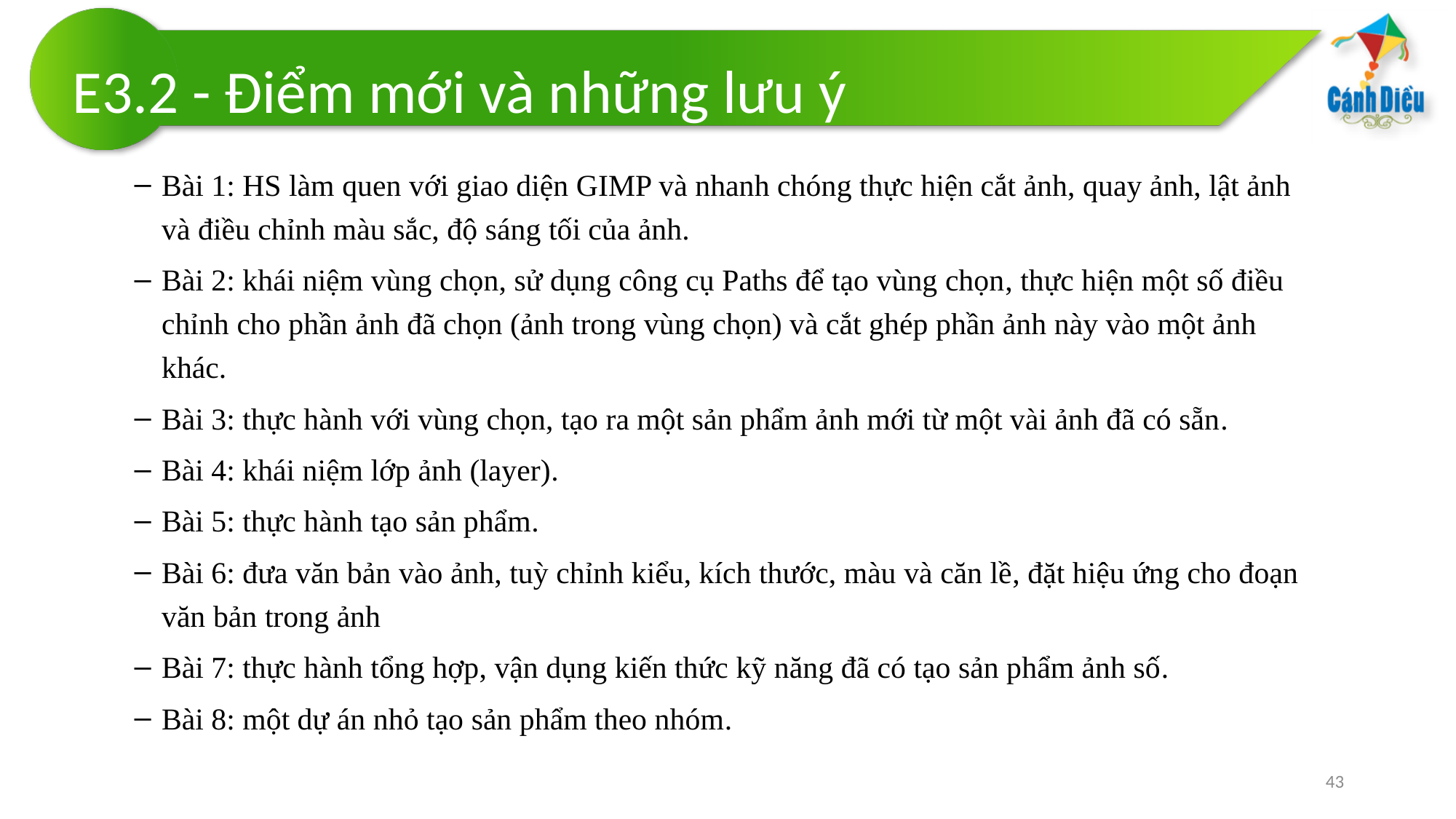

# E3.2 - Điểm mới và những lưu ý
Bài 1: HS làm quen với giao diện GIMP và nhanh chóng thực hiện cắt ảnh, quay ảnh, lật ảnh và điều chỉnh màu sắc, độ sáng tối của ảnh.
Bài 2: khái niệm vùng chọn, sử dụng công cụ Paths để tạo vùng chọn, thực hiện một số điều chỉnh cho phần ảnh đã chọn (ảnh trong vùng chọn) và cắt ghép phần ảnh này vào một ảnh khác.
Bài 3: thực hành với vùng chọn, tạo ra một sản phẩm ảnh mới từ một vài ảnh đã có sẵn.
Bài 4: khái niệm lớp ảnh (layer).
Bài 5: thực hành tạo sản phẩm.
Bài 6: đưa văn bản vào ảnh, tuỳ chỉnh kiểu, kích thước, màu và căn lề, đặt hiệu ứng cho đoạn văn bản trong ảnh
Bài 7: thực hành tổng hợp, vận dụng kiến thức kỹ năng đã có tạo sản phẩm ảnh số.
Bài 8: một dự án nhỏ tạo sản phẩm theo nhóm.

43